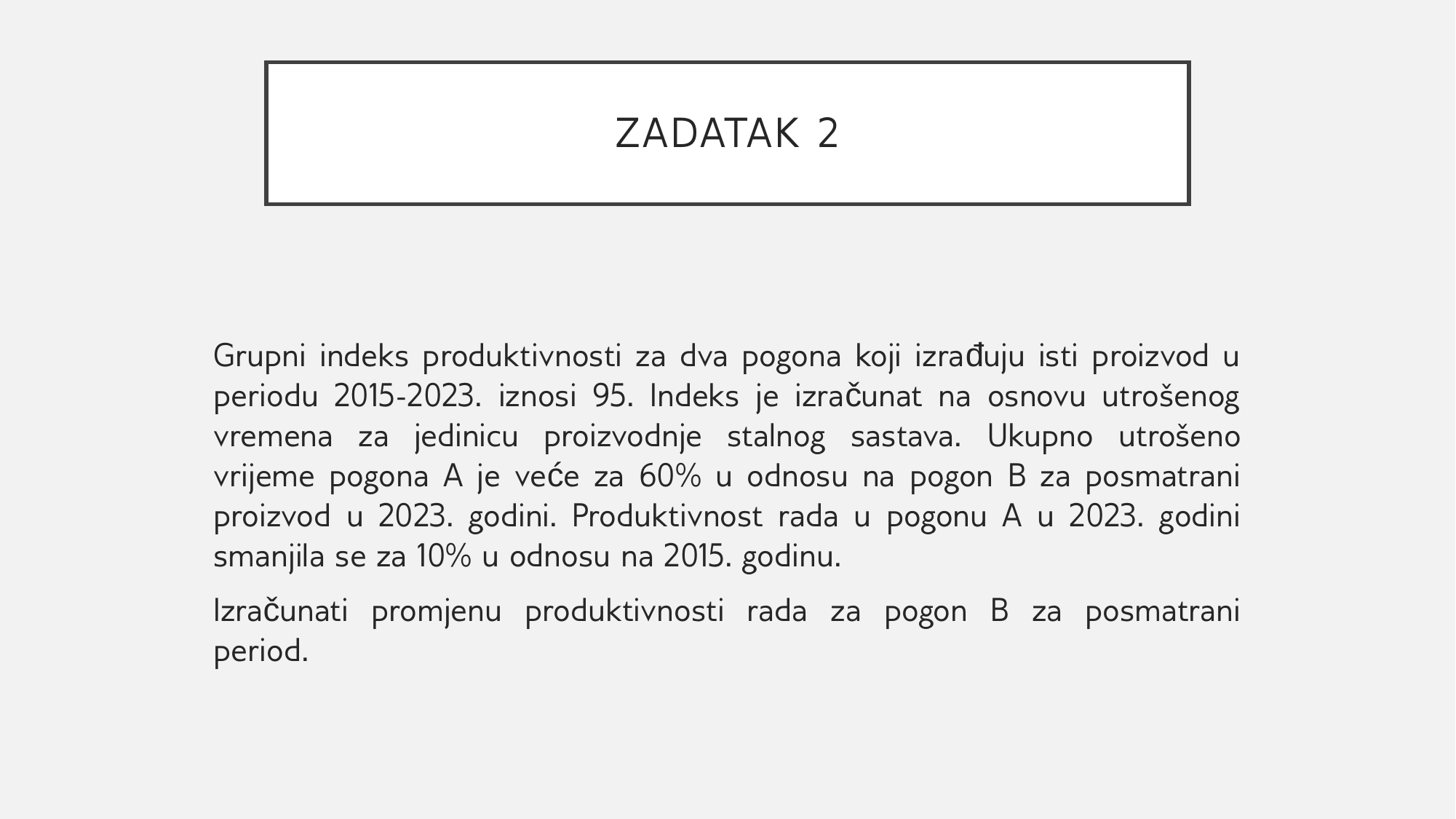

# ZADATAK 2
Grupni indeks produktivnosti za dva pogona koji izrađuju isti proizvod u periodu 2015-2023. iznosi 95. Indeks je izračunat na osnovu utrošenog vremena za jedinicu proizvodnje stalnog sastava. Ukupno utrošeno vrijeme pogona A je veće za 60% u odnosu na pogon B za posmatrani proizvod u 2023. godini. Produktivnost rada u pogonu A u 2023. godini smanjila se za 10% u odnosu na 2015. godinu.
Izračunati promjenu produktivnosti rada za pogon B za posmatrani period.